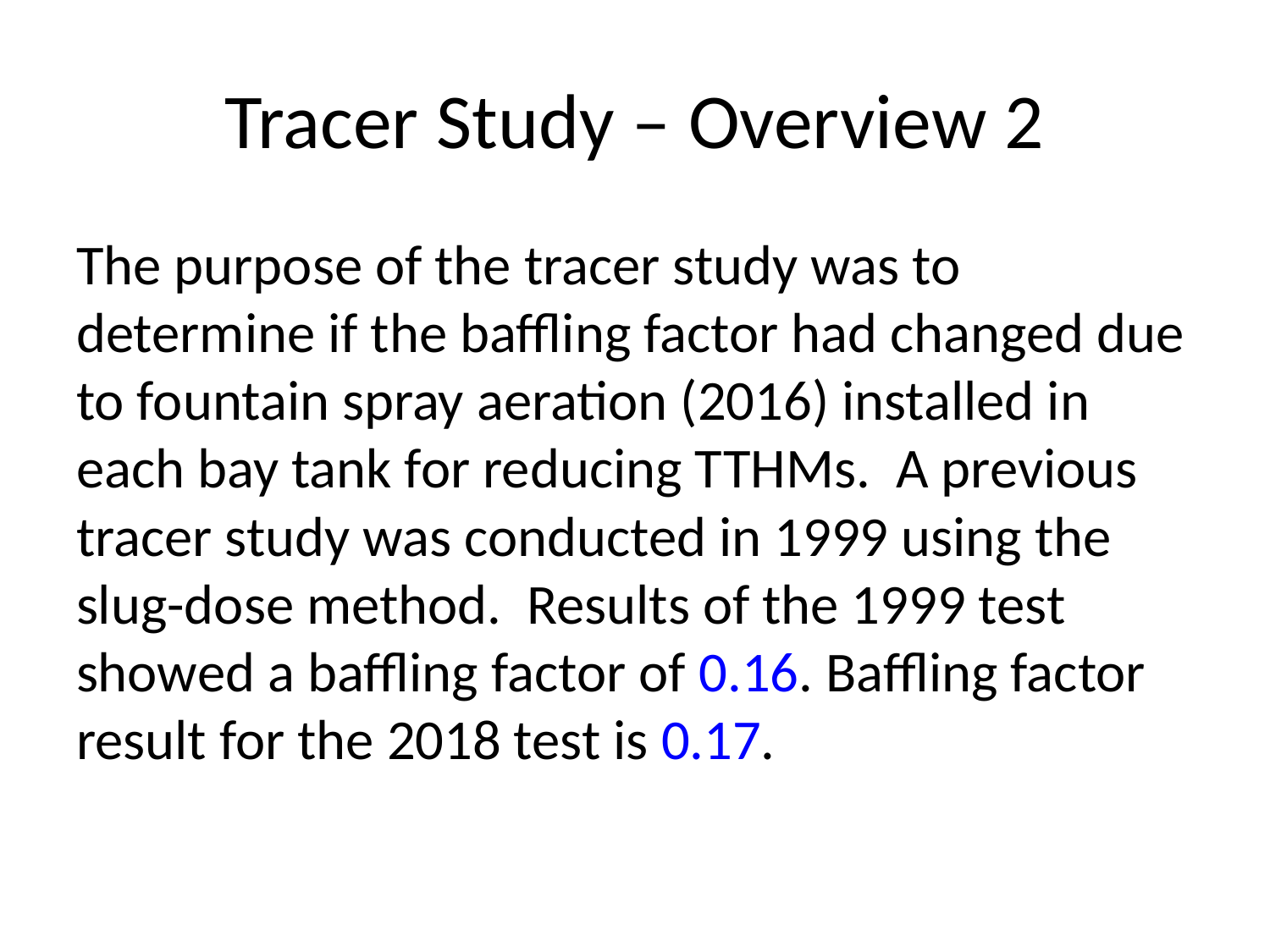

# Tracer Study – Overview 2
The purpose of the tracer study was to determine if the baffling factor had changed due to fountain spray aeration (2016) installed in each bay tank for reducing TTHMs.  A previous tracer study was conducted in 1999 using the slug-dose method.  Results of the 1999 test showed a baffling factor of 0.16. Baffling factor result for the 2018 test is 0.17.